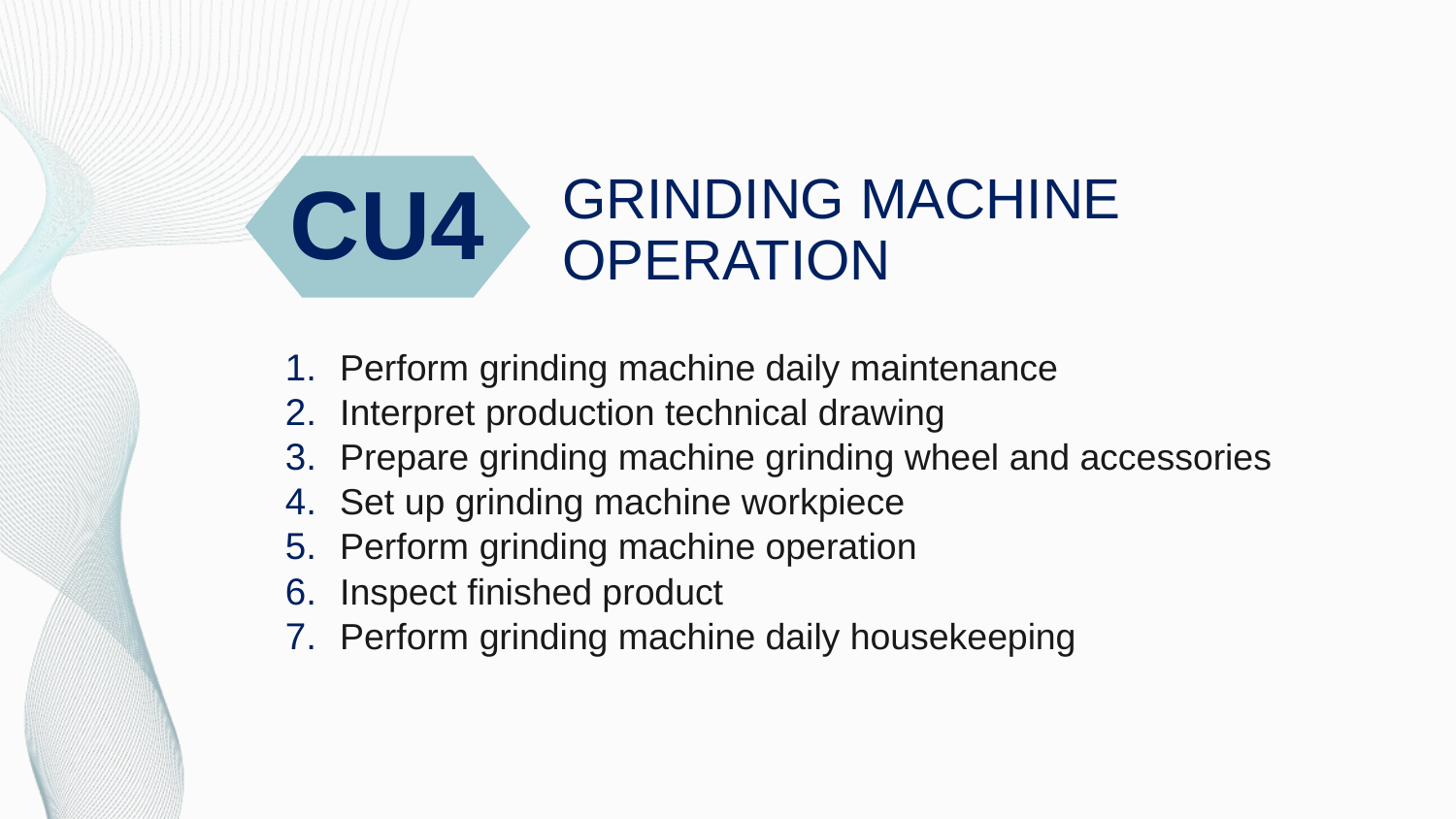

CU4
# GRINDING MACHINE OPERATION
Perform grinding machine daily maintenance
Interpret production technical drawing
Prepare grinding machine grinding wheel and accessories
Set up grinding machine workpiece
Perform grinding machine operation
Inspect finished product
Perform grinding machine daily housekeeping